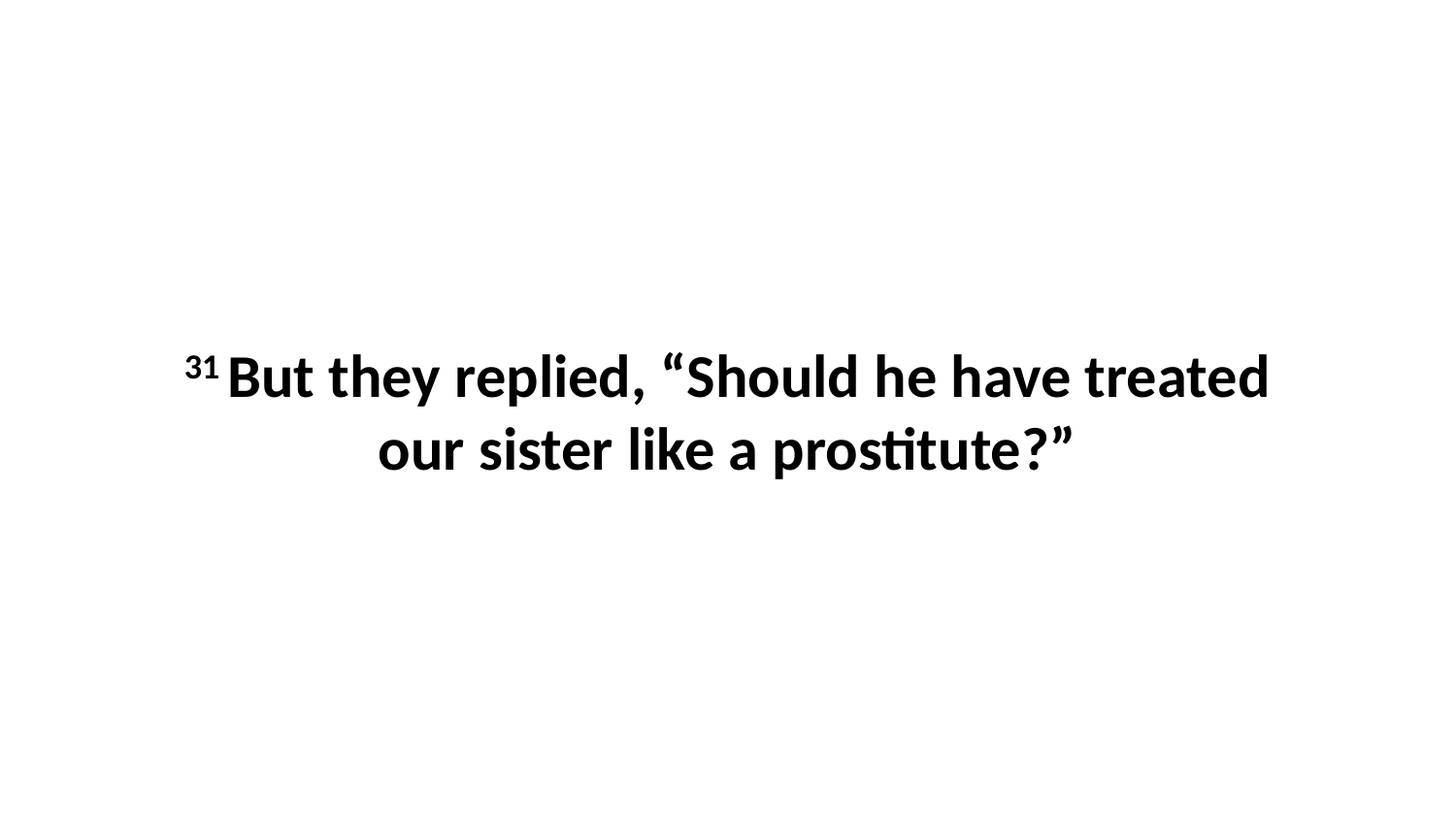

31 But they replied, “Should he have treated our sister like a prostitute?”